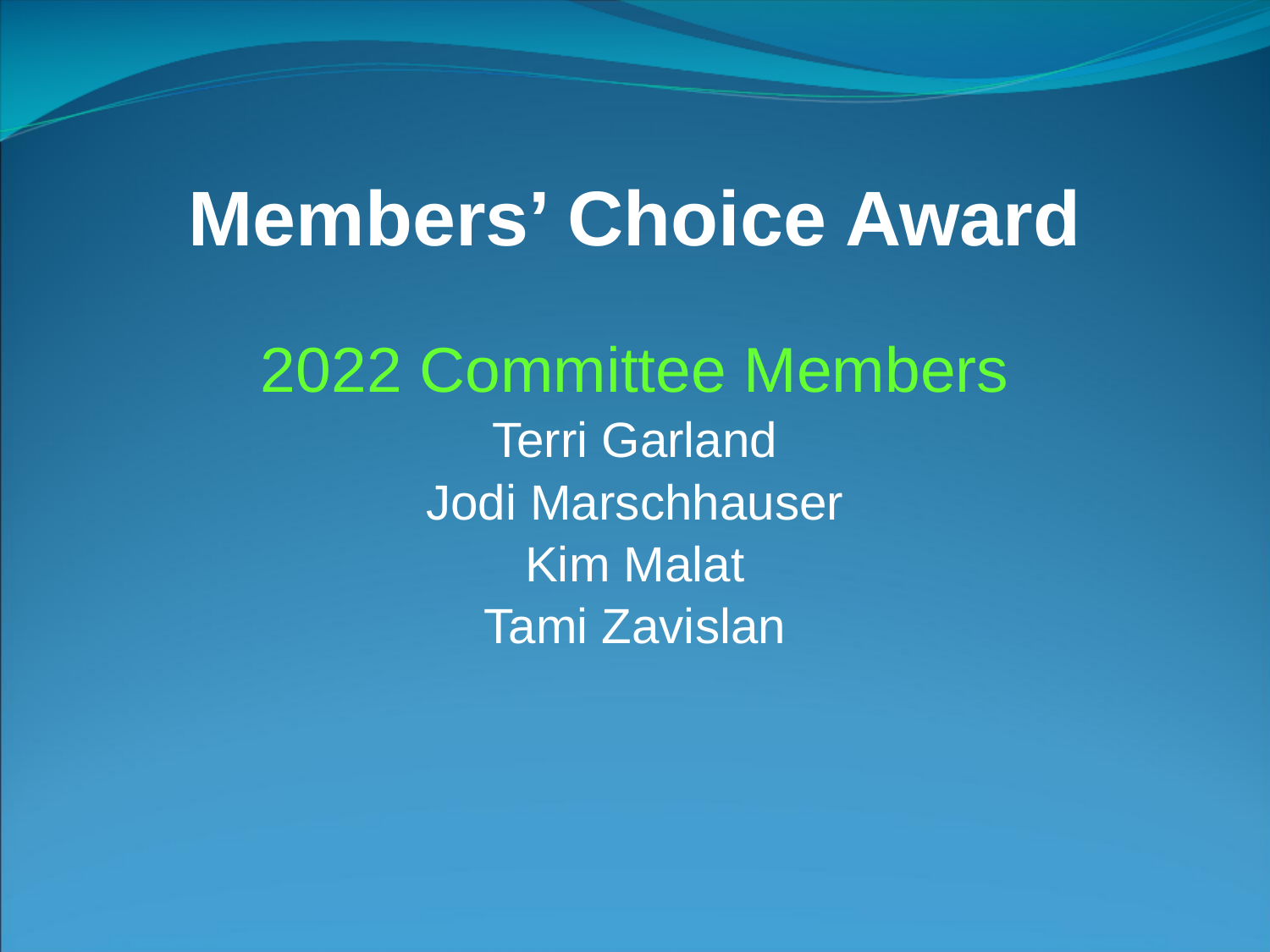

# Members’ Choice Award
2022 Committee Members
Terri Garland
Jodi Marschhauser
Kim Malat
Tami Zavislan